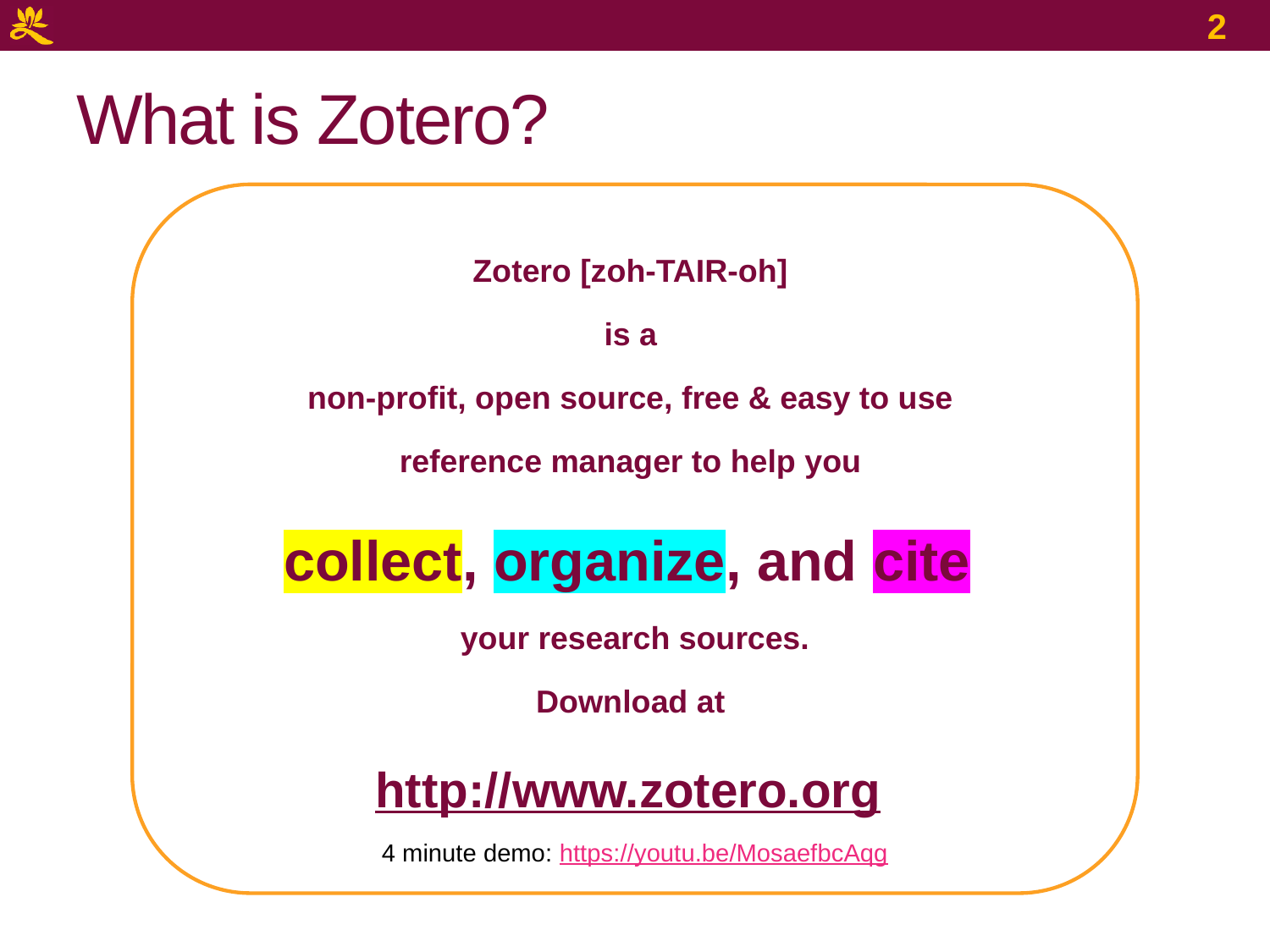

2
# What is Zotero?
Zotero [zoh-TAIR-oh]
is a
non-profit, open source, free & easy to use
reference manager to help you
collect, organize, and cite
your research sources.
Download at
http://www.zotero.org
4 minute demo: https://youtu.be/MosaefbcAqg